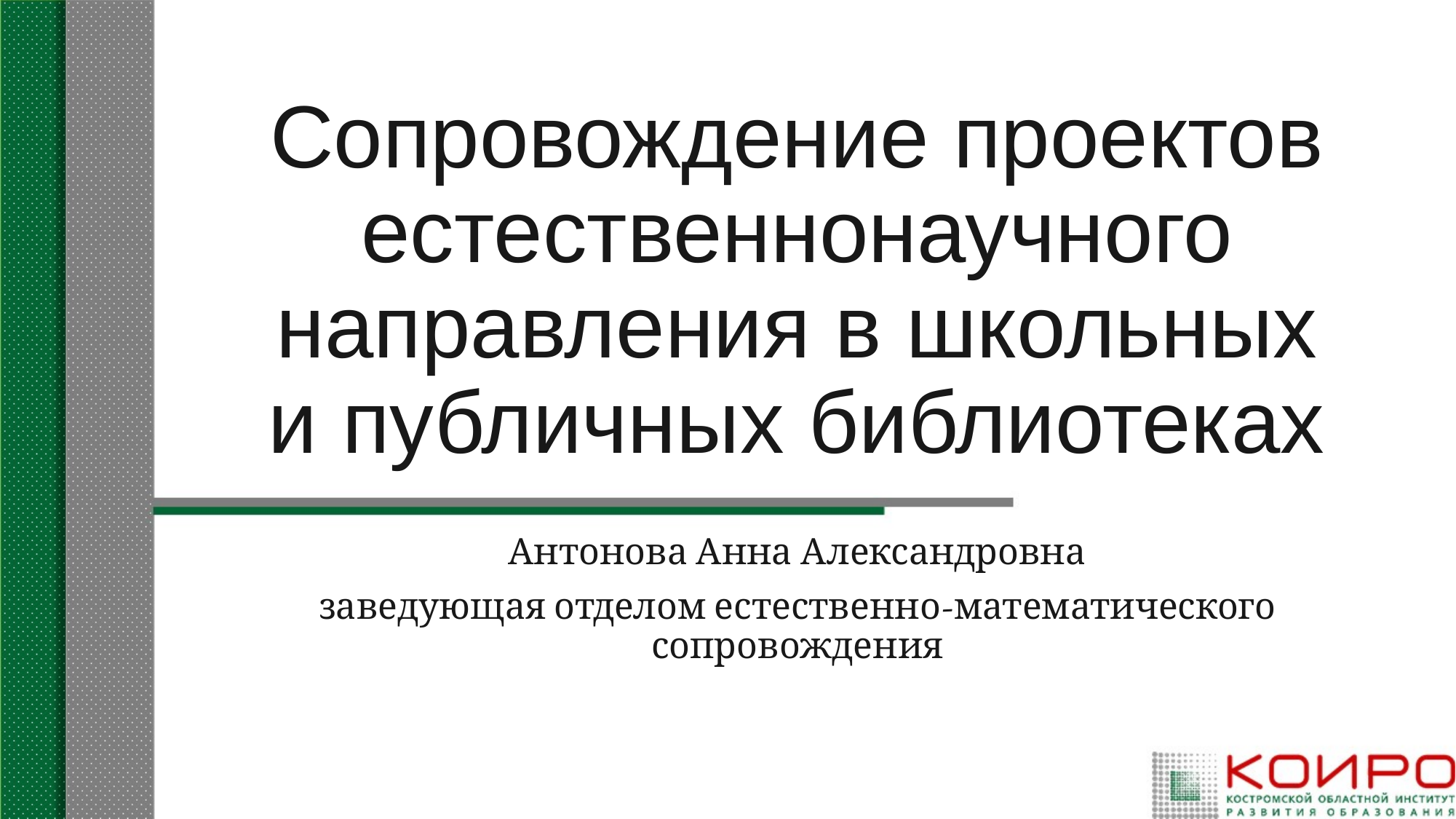

# Сопровождение проектов естественнонаучного направления в школьных и публичных библиотеках
Антонова Анна Александровна
заведующая отделом естественно-математического сопровождения